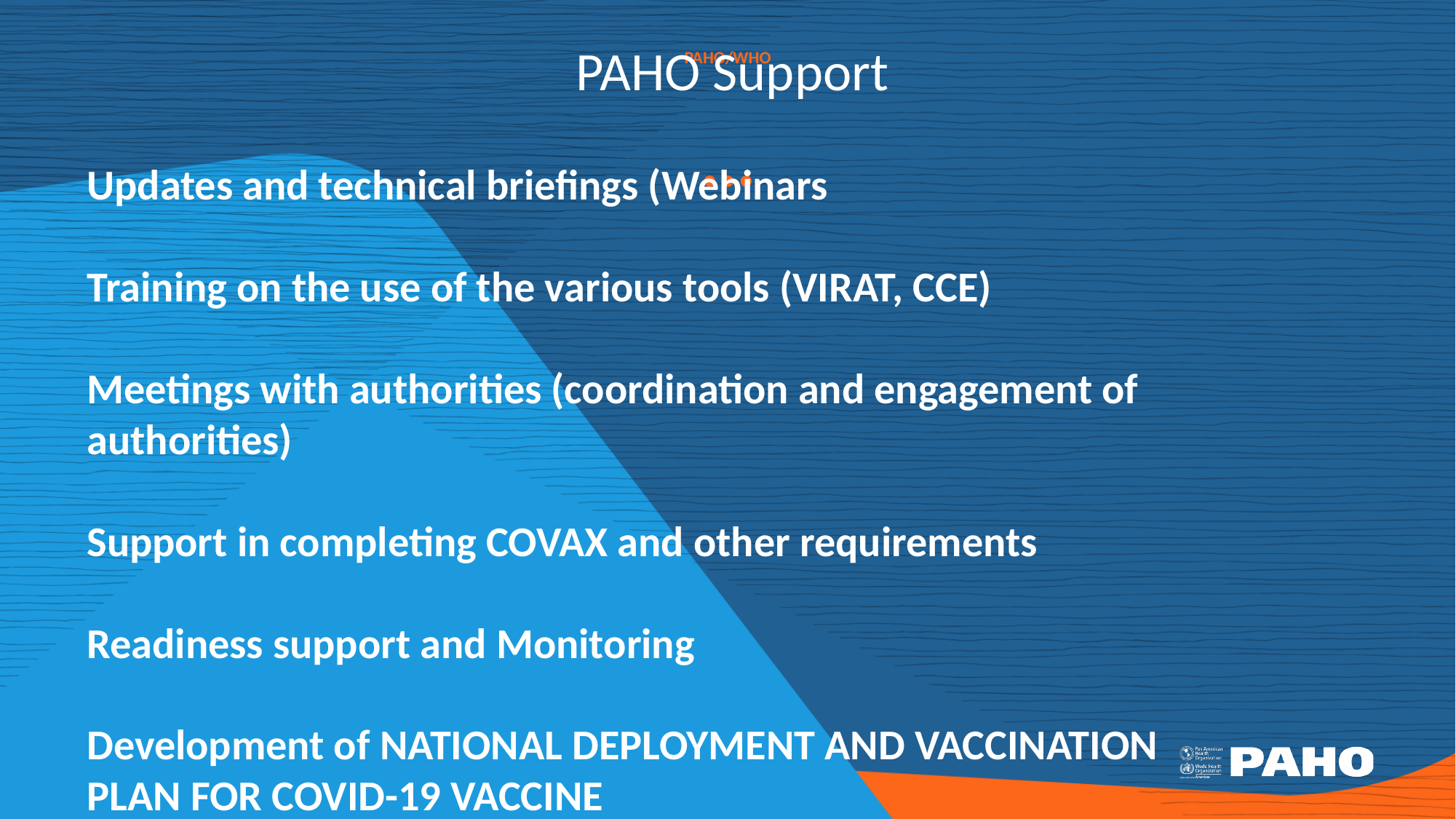

PAHO Support

Updates and technical briefings (Webinars

Training on the use of the various tools (VIRAT, CCE)

Meetings with authorities (coordination and engagement of authorities)

Support in completing COVAX and other requirements

Readiness support and Monitoring

Development of NATIONAL DEPLOYMENT AND VACCINATION PLAN FOR COVID-19 VACCINE